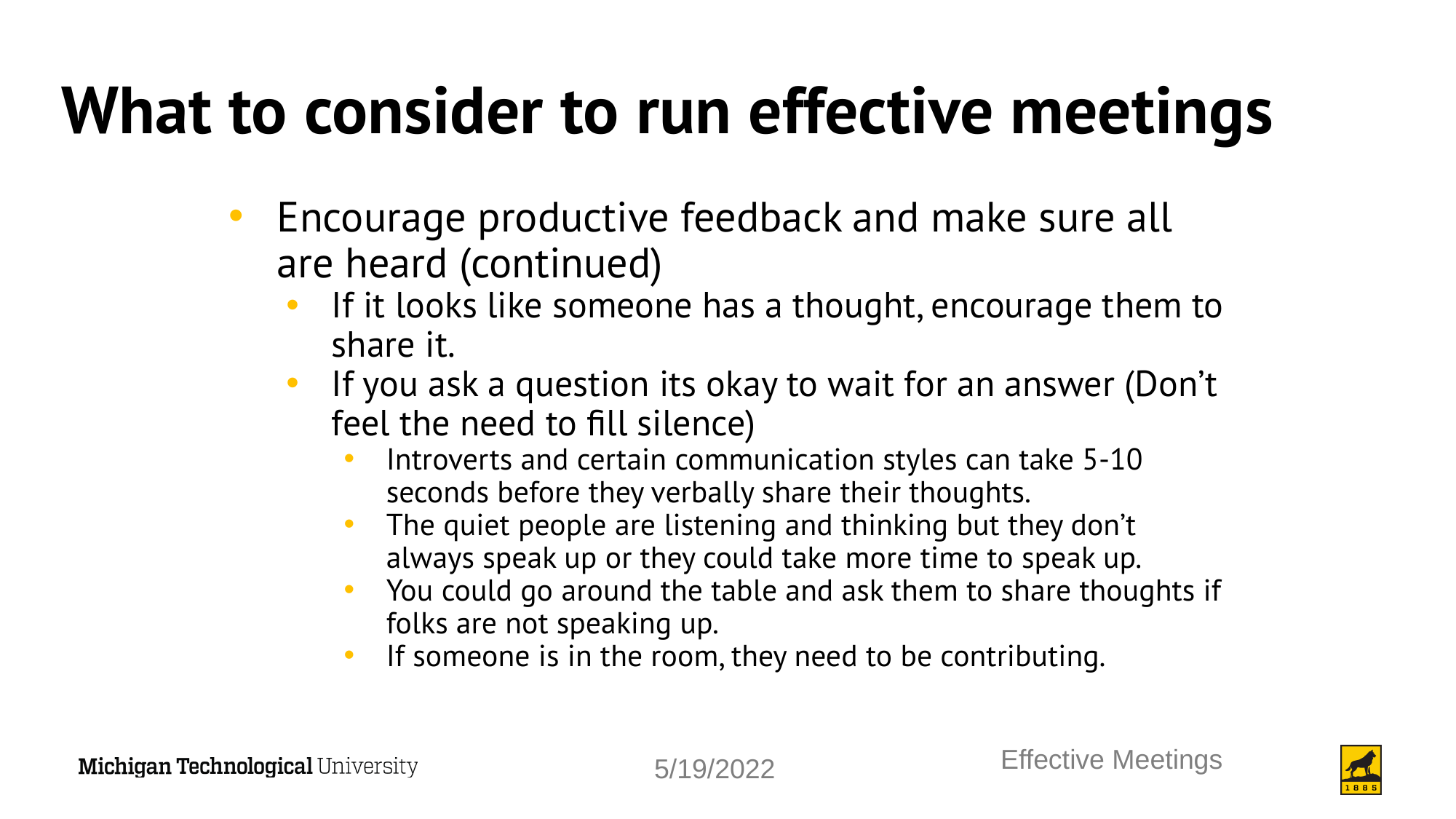

# What to consider to run effective meetings
Encourage productive feedback and make sure all are heard (continued)
If it looks like someone has a thought, encourage them to share it.
If you ask a question its okay to wait for an answer (Don’t feel the need to fill silence)
Introverts and certain communication styles can take 5-10 seconds before they verbally share their thoughts.
The quiet people are listening and thinking but they don’t always speak up or they could take more time to speak up.
You could go around the table and ask them to share thoughts if folks are not speaking up.
If someone is in the room, they need to be contributing.
Effective Meetings
5/19/2022